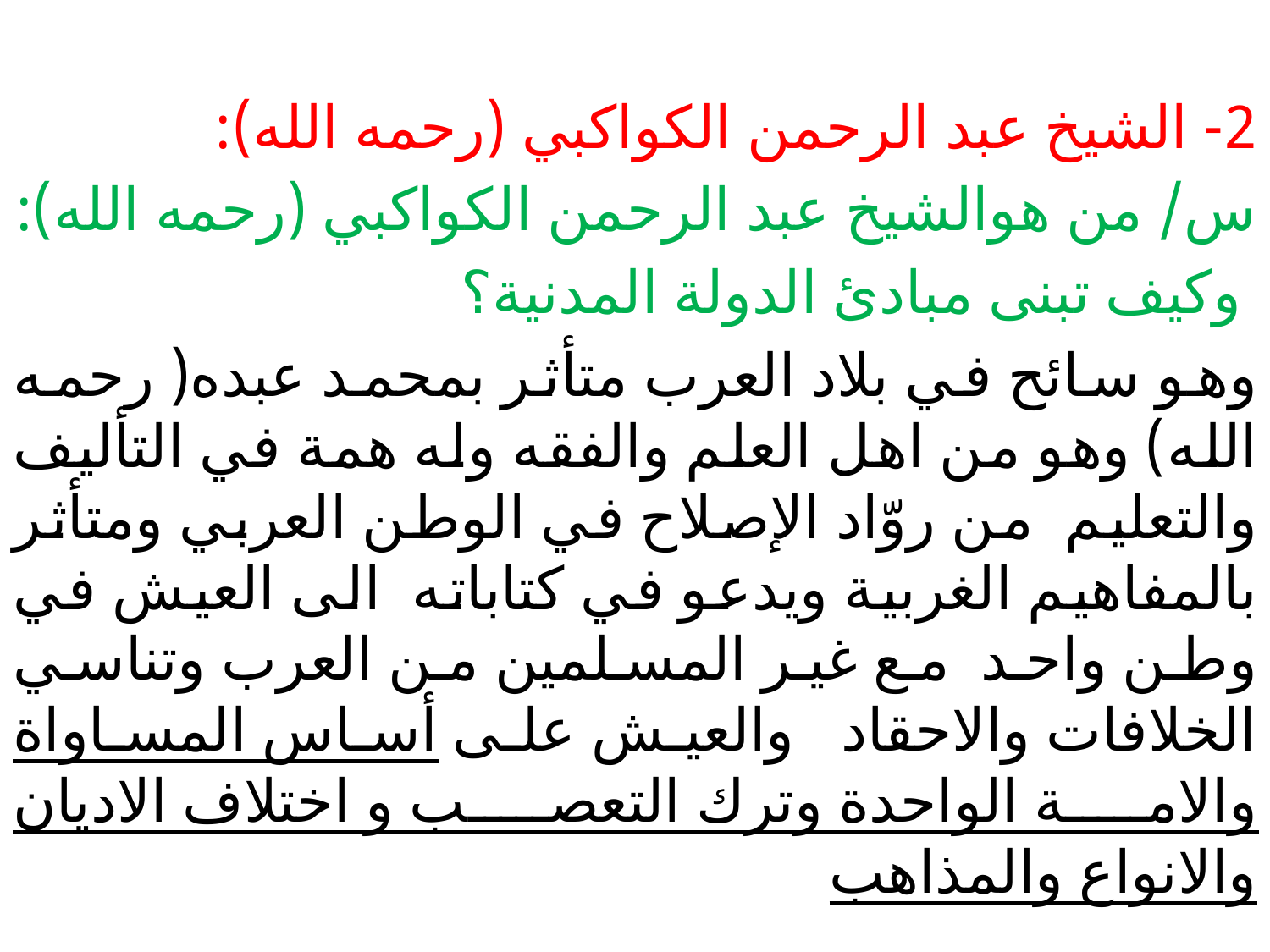

2- الشيخ عبد الرحمن الكواكبي (رحمه الله):
س/ من هوالشيخ عبد الرحمن الكواكبي (رحمه الله):
 وكيف تبنى مبادئ الدولة المدنية؟
وهو سائح في بلاد العرب متأثر بمحمد عبده( رحمه الله) وهو من اهل العلم والفقه وله همة في التأليف والتعليم  من روّاد الإصلاح في الوطن العربي ومتأثر بالمفاهيم الغربية ويدعو في كتاباته  الى العيش في وطن واحد  مع غير المسلمين من العرب وتناسي الخلافات والاحقاد   والعيش على أساس المساواة والامة الواحدة وترك التعصب و اختلاف الاديان والانواع والمذاهب
#